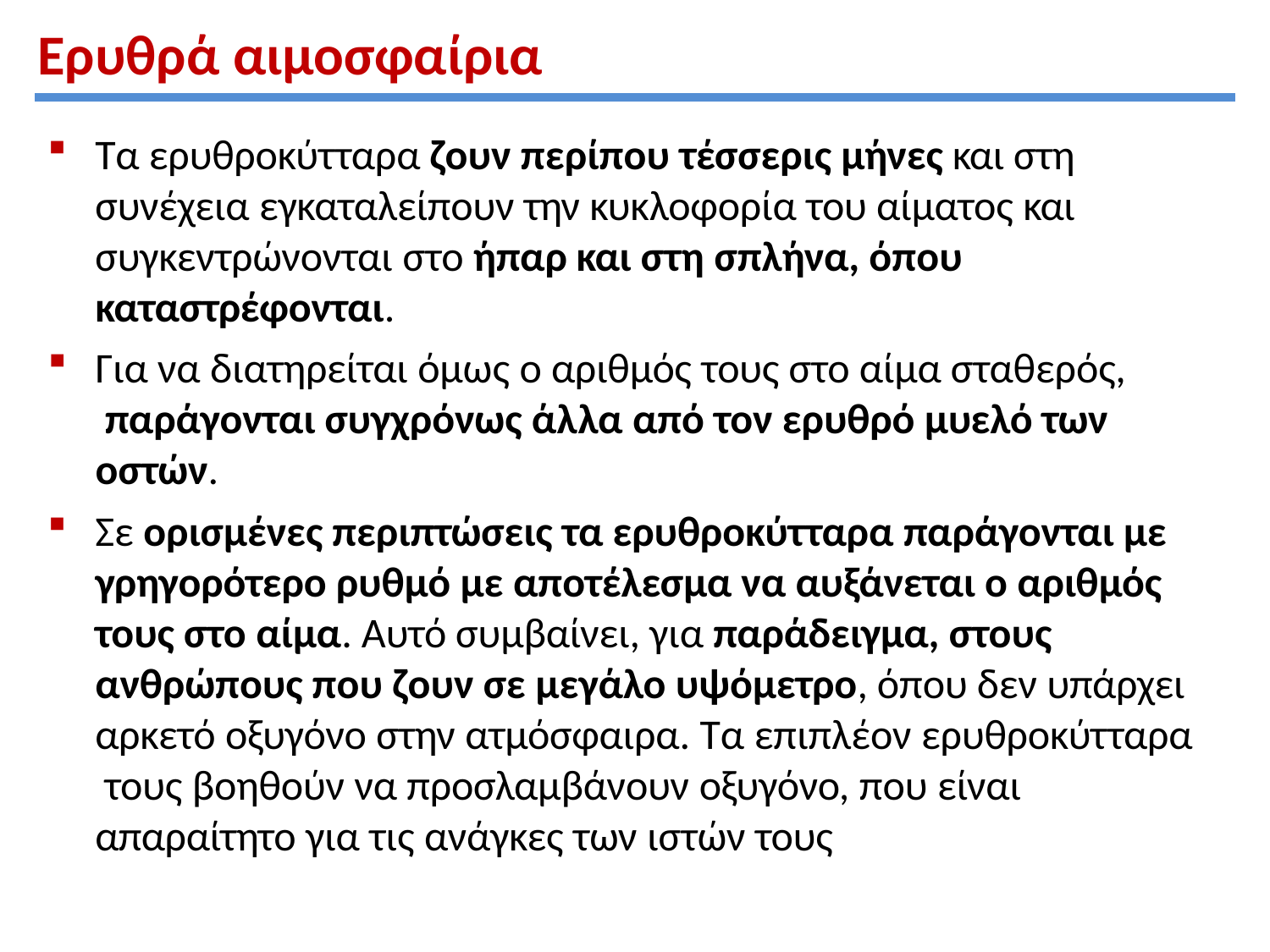

# Ερυθρά αιμοσφαίρια

Τα ερυθροκύτταρα ζουν περίπου τέσσερις μήνες και στη  συνέχεια εγκαταλείπουν την κυκλοφορία του αίματος και  συγκεντρώνονται στο ήπαρ και στη σπλήνα, όπου  καταστρέφονται.
Για να διατηρείται όμως ο αριθμός τους στο αίμα σταθερός,  παράγονται συγχρόνως άλλα από τον ερυθρό μυελό των  οστών.
Σε ορισμένες περιπτώσεις τα ερυθροκύτταρα παράγονται με  γρηγορότερο ρυθμό με αποτέλεσμα να αυξάνεται ο αριθμός  τους στο αίμα. Αυτό συμβαίνει, για παράδειγμα, στους  ανθρώπους που ζουν σε μεγάλο υψόμετρο, όπου δεν υπάρχει  αρκετό οξυγόνο στην ατμόσφαιρα. Τα επιπλέον ερυθροκύτταρα  τους βοηθούν να προσλαμβάνουν οξυγόνο, που είναι  απαραίτητο για τις ανάγκες των ιστών τους